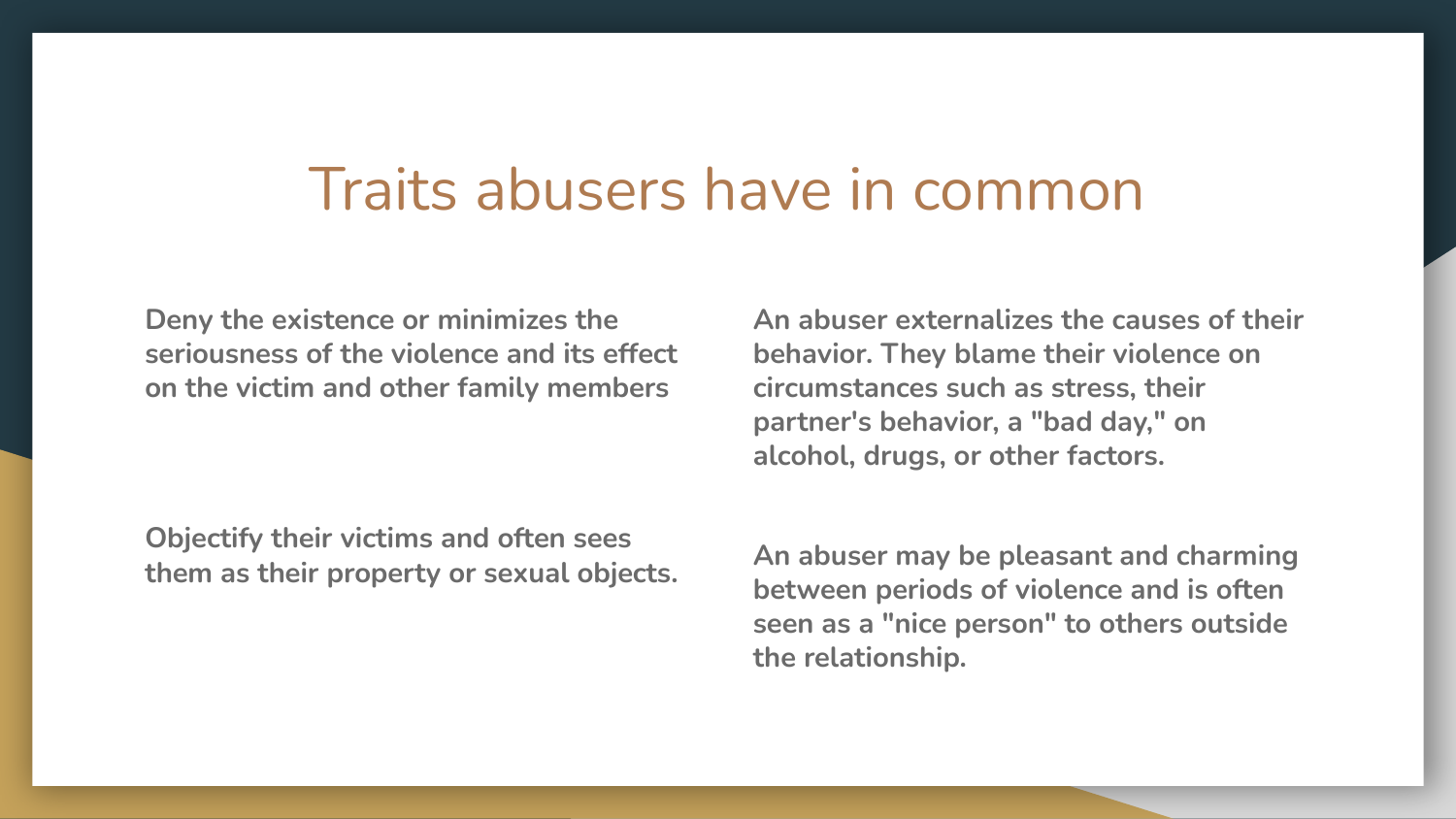

# Traits abusers have in common
Deny the existence or minimizes the seriousness of the violence and its effect on the victim and other family members

Objectify their victims and often sees them as their property or sexual objects.

An abuser externalizes the causes of their behavior. They blame their violence on circumstances such as stress, their partner's behavior, a "bad day," on alcohol, drugs, or other factors.

An abuser may be pleasant and charming between periods of violence and is often seen as a "nice person" to others outside the relationship.